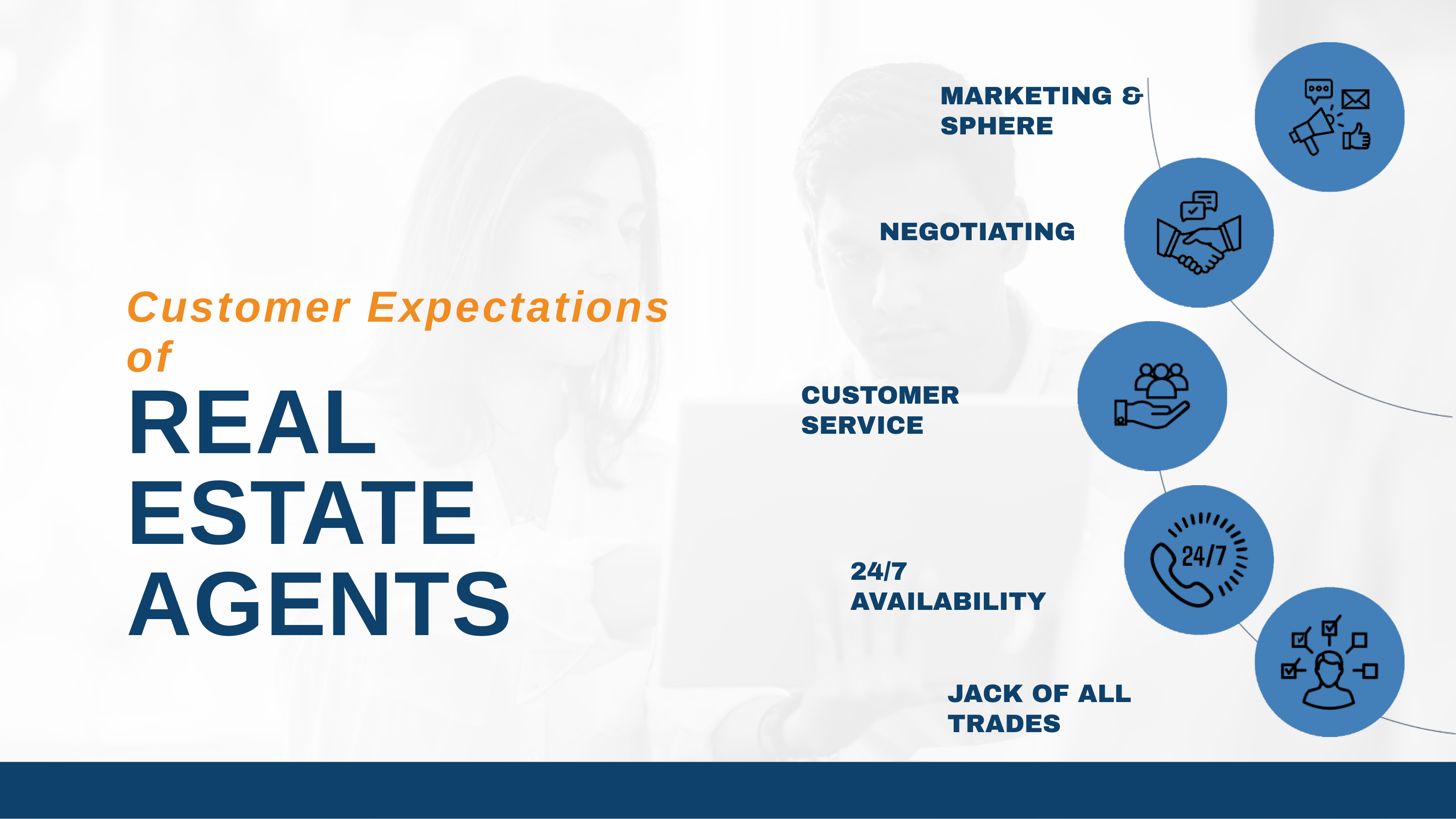

MARKETING & SPHERE

NEGOTIATING
Customer Expectations of
REAL ESTATE AGENTS

CUSTOMER SERVICE

24/7 AVAILABILITY
JACK OF ALL TRADES